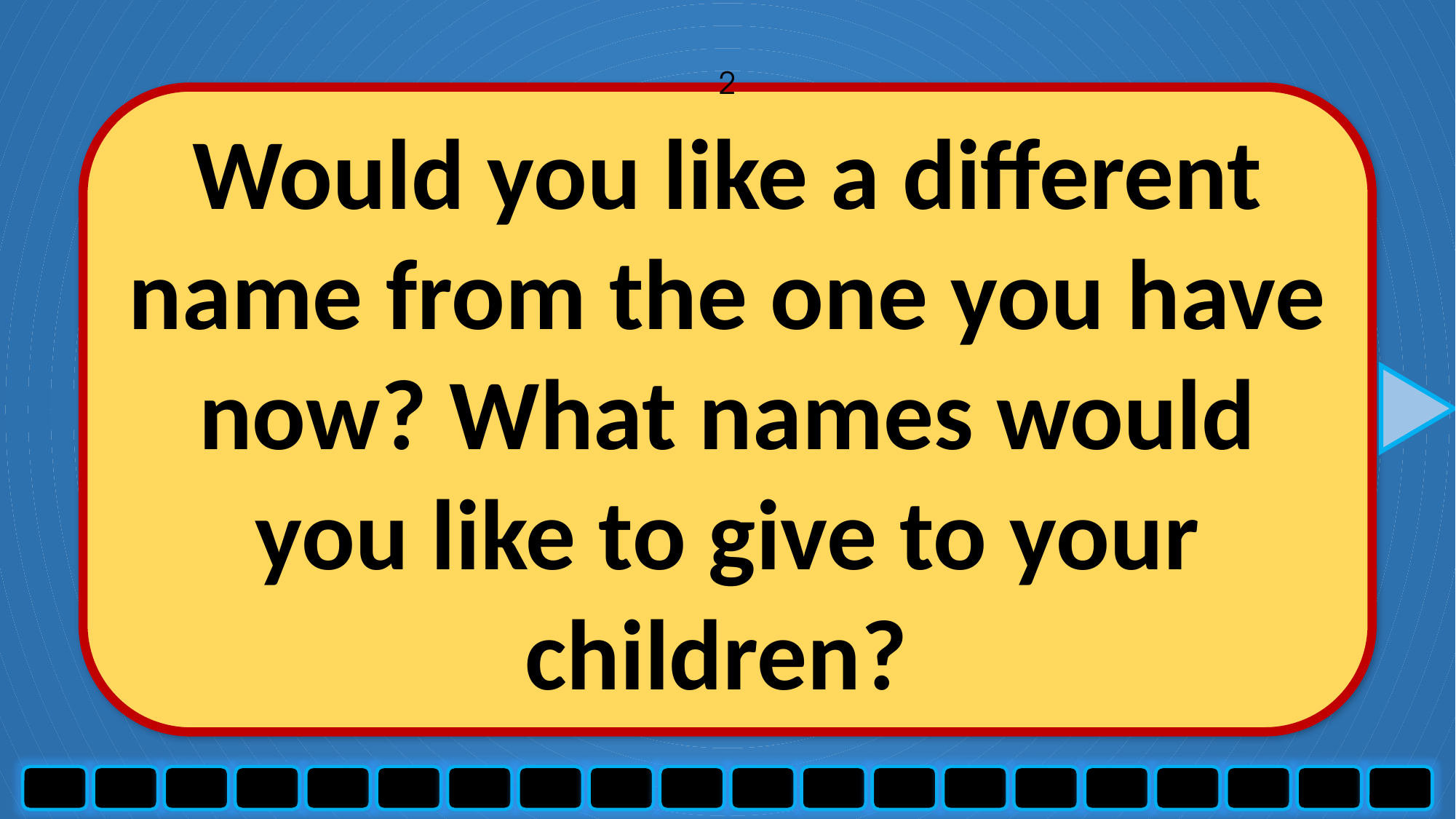

2
Would you like a different name from the one you have now? What names would you like to give to your children?